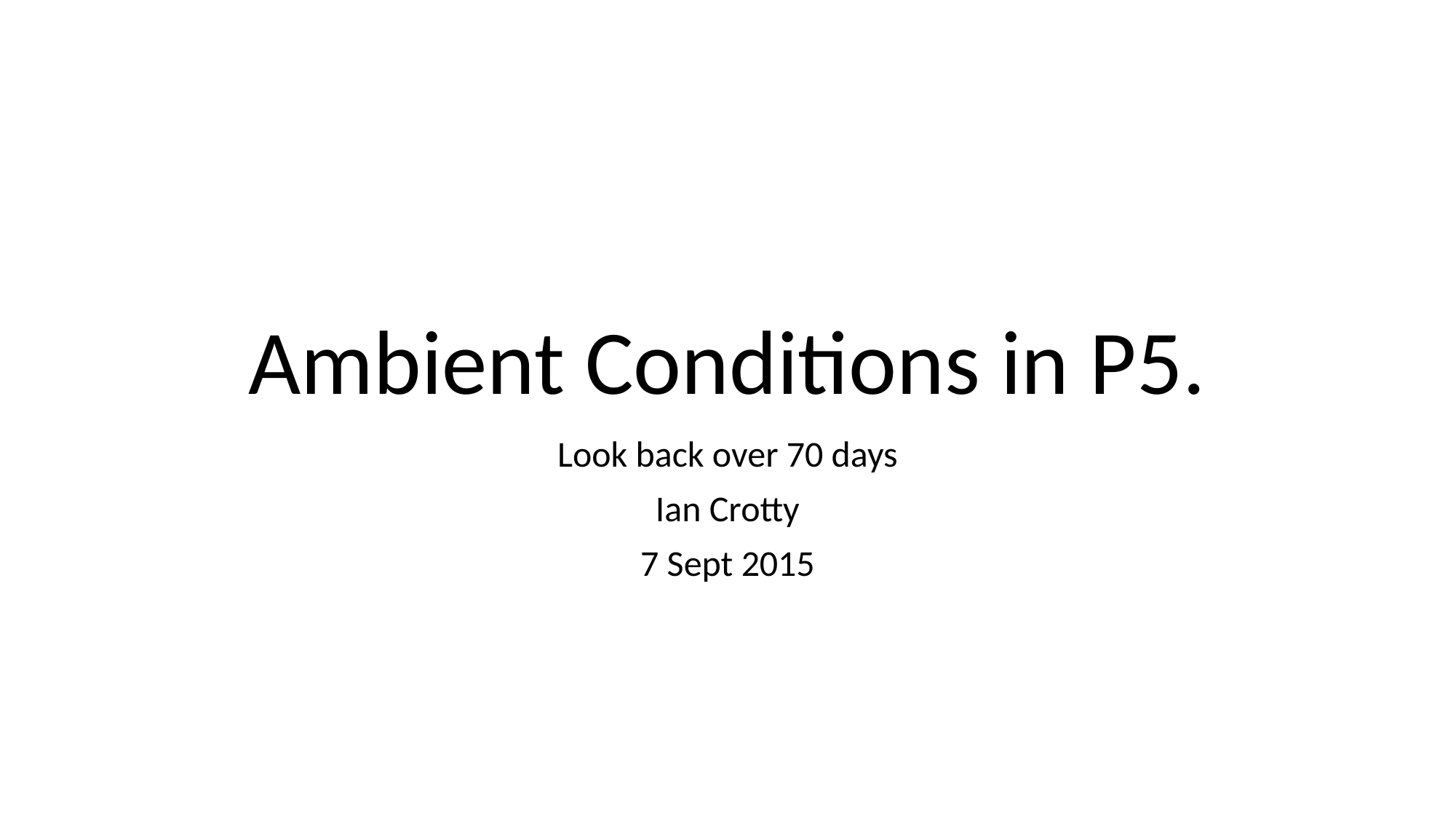

# Ambient Conditions in P5.
Look back over 70 days
Ian Crotty
7 Sept 2015